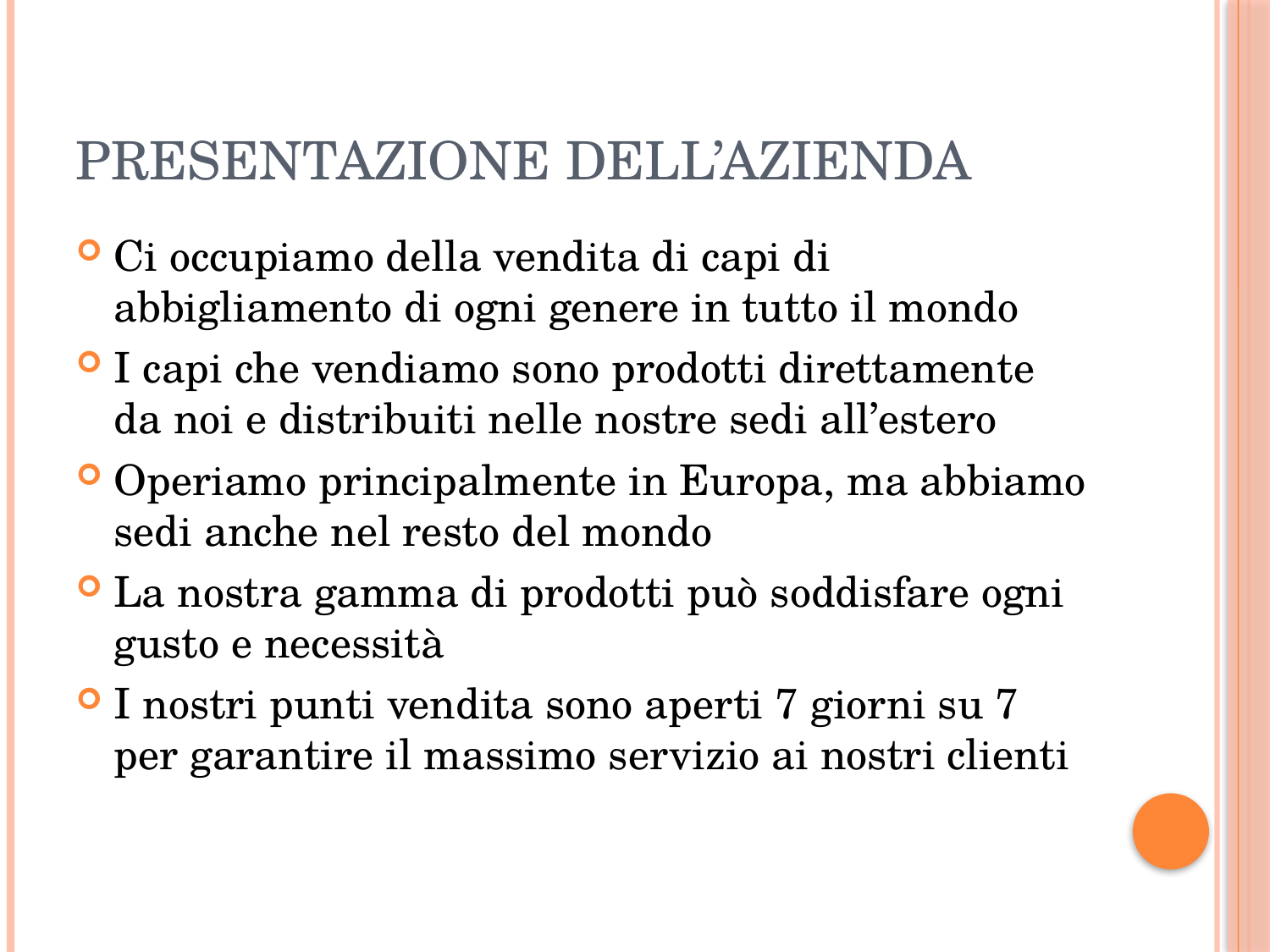

# PRESENTAZIONE DELL’AZIENDA
Ci occupiamo della vendita di capi di abbigliamento di ogni genere in tutto il mondo
I capi che vendiamo sono prodotti direttamente da noi e distribuiti nelle nostre sedi all’estero
Operiamo principalmente in Europa, ma abbiamo sedi anche nel resto del mondo
La nostra gamma di prodotti può soddisfare ogni gusto e necessità
I nostri punti vendita sono aperti 7 giorni su 7 per garantire il massimo servizio ai nostri clienti